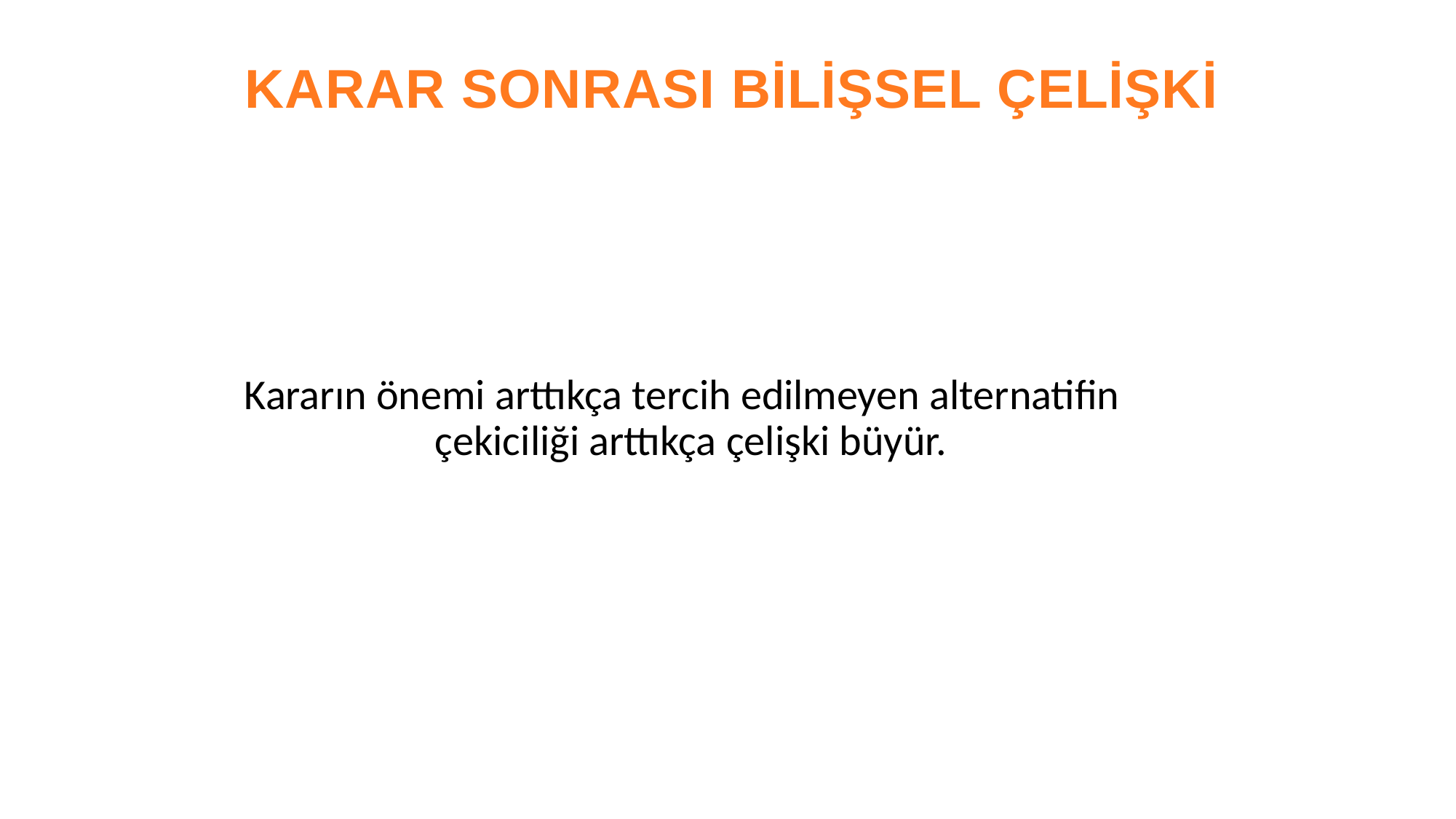

KARAR SONRASI BİLİŞSEL ÇELİŞKİ
Kararın önemi arttıkça tercih edilmeyen alternatifin çekiciliği arttıkça çelişki büyür.